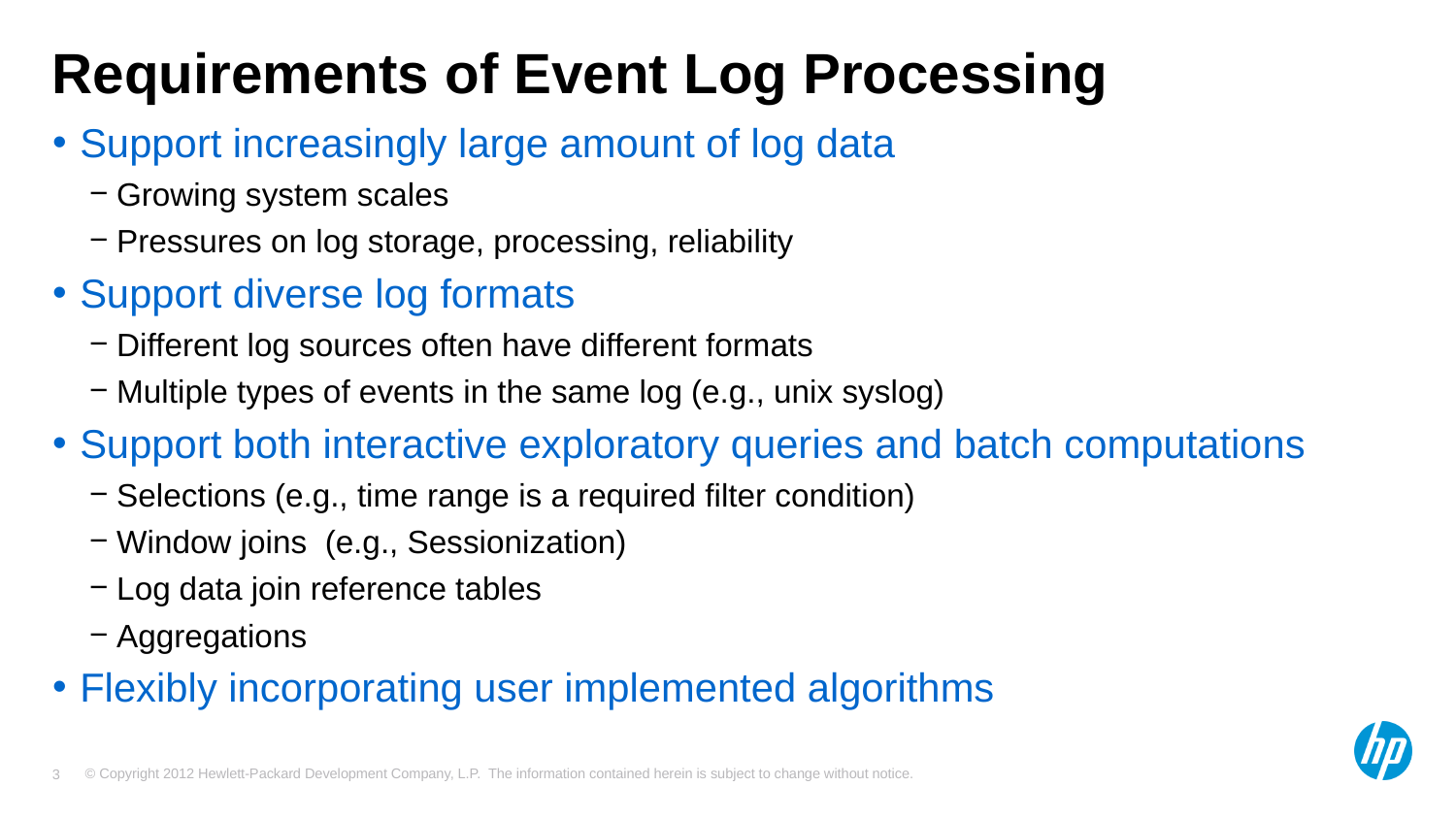

# Requirements of Event Log Processing
Support increasingly large amount of log data
Growing system scales
Pressures on log storage, processing, reliability
Support diverse log formats
Different log sources often have different formats
Multiple types of events in the same log (e.g., unix syslog)
Support both interactive exploratory queries and batch computations
Selections (e.g., time range is a required filter condition)
Window joins  (e.g., Sessionization)
Log data join reference tables
Aggregations
Flexibly incorporating user implemented algorithms